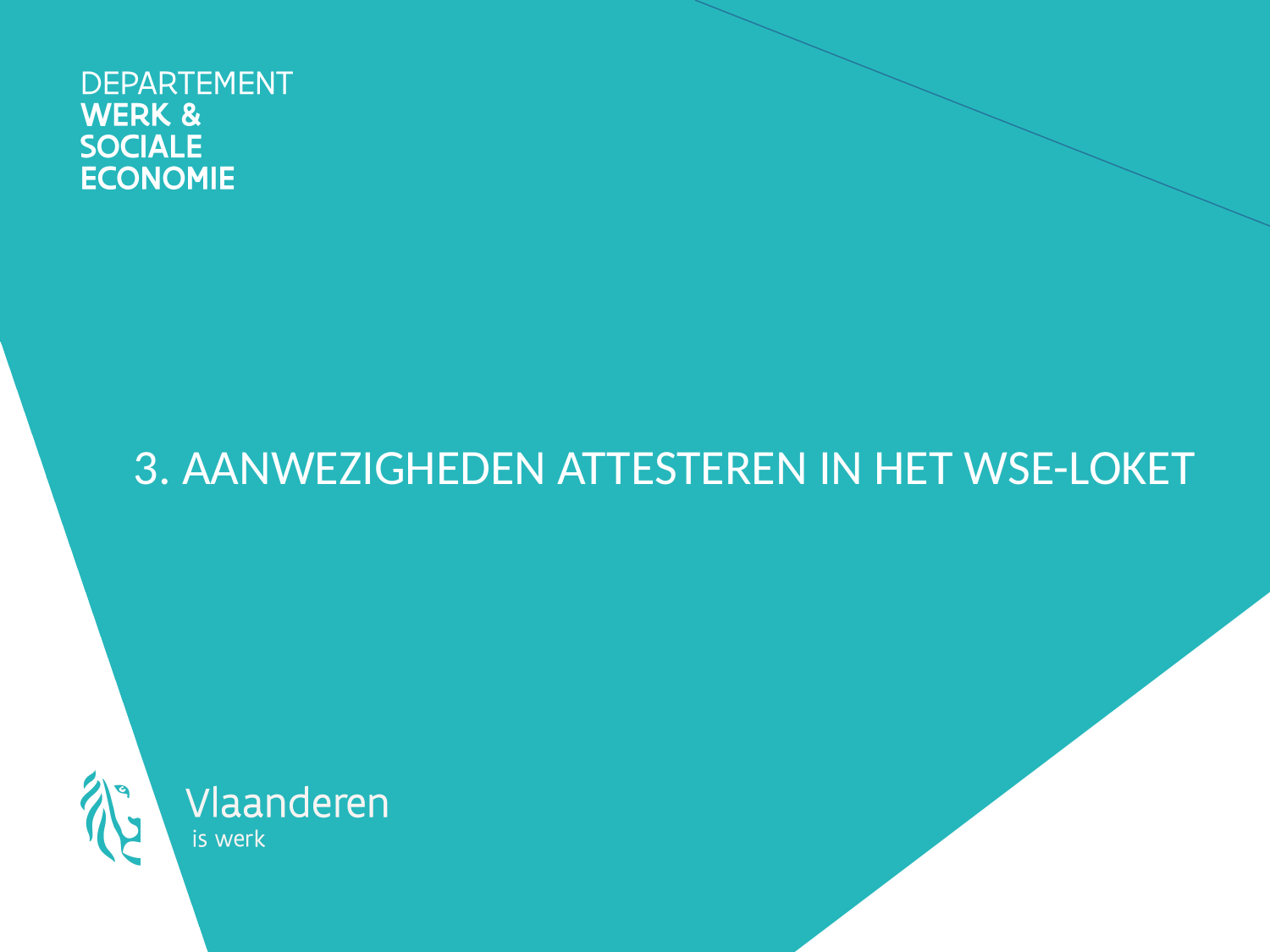

# 3. AanwezighedEN attestEREN IN HET WSE-LOKET